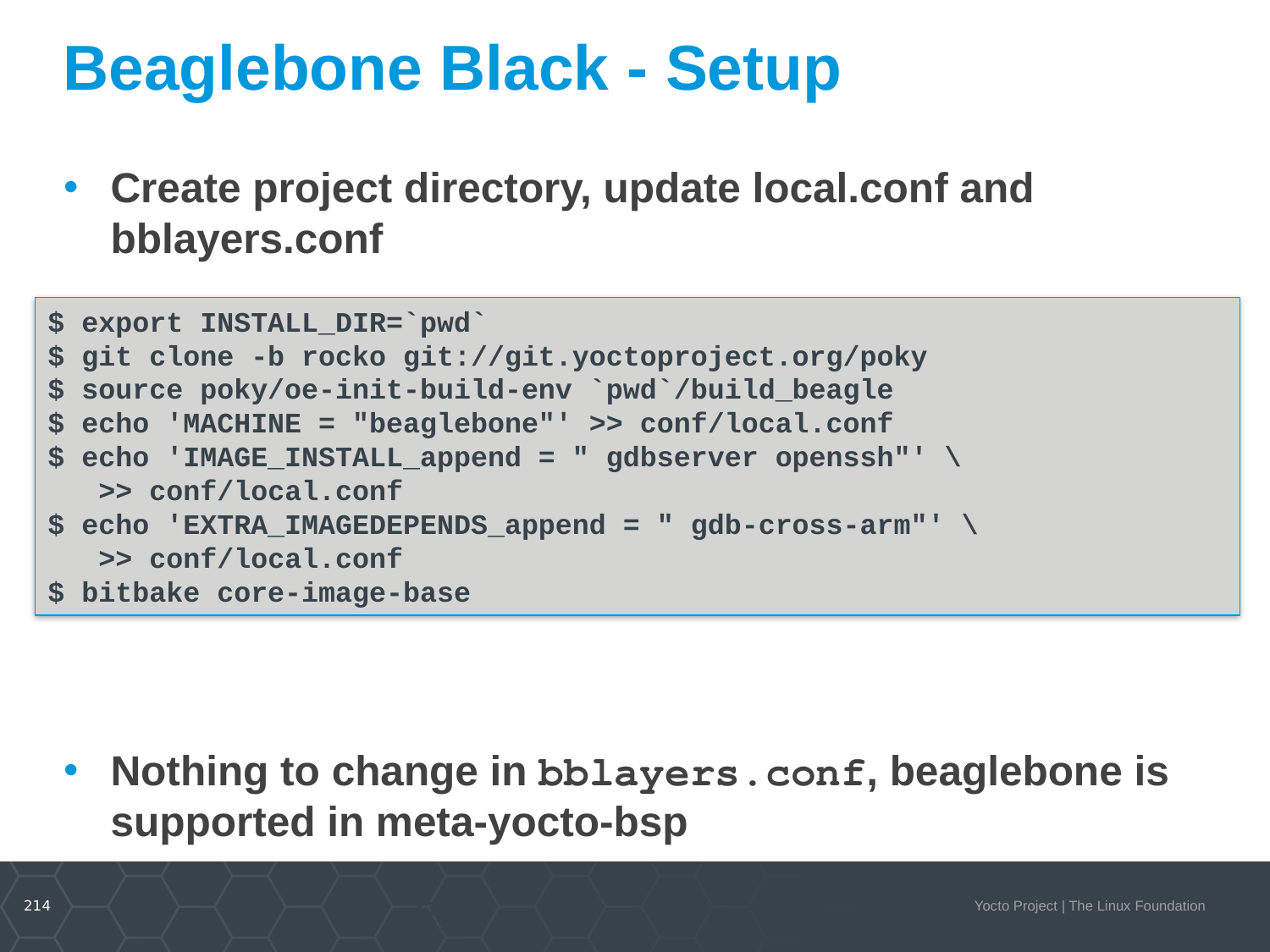

# Beaglebone Black - Setup
Create project directory, update local.conf and bblayers.conf

Nothing to change in bblayers.conf, beaglebone is supported in meta-yocto-bsp
$ export INSTALL_DIR=`pwd`
$ git clone -b rocko git://git.yoctoproject.org/poky
$ source poky/oe-init-build-env `pwd`/build_beagle
$ echo 'MACHINE = "beaglebone"' >> conf/local.conf
$ echo 'IMAGE_INSTALL_append = " gdbserver openssh"' \
   >> conf/local.conf
$ echo 'EXTRA_IMAGEDEPENDS_append = " gdb-cross-arm"' \
   >> conf/local.conf
$ bitbake core-image-base

214